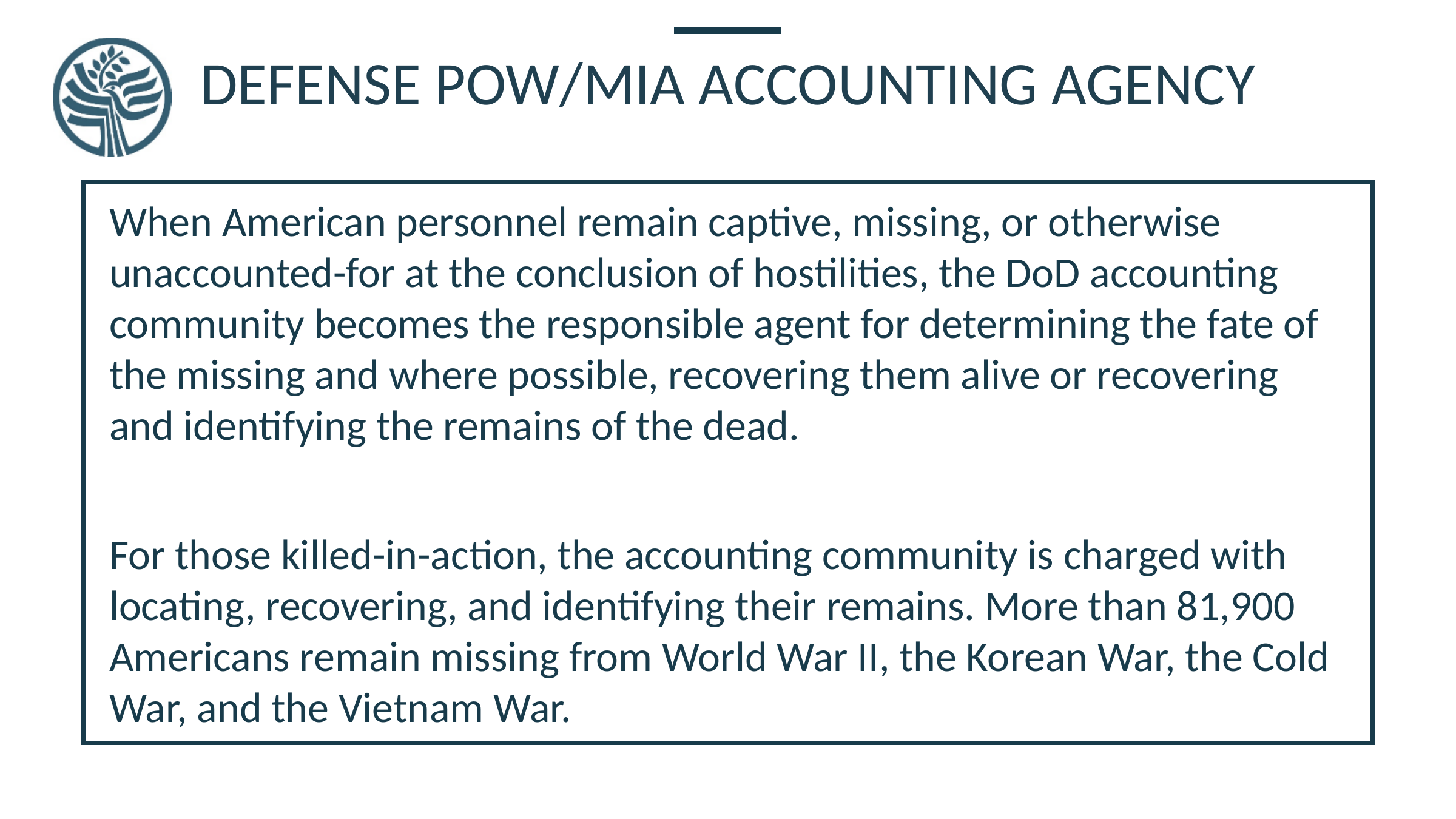

# Defense POW/MIA Accounting Agency
When American personnel remain captive, missing, or otherwise unaccounted-for at the conclusion of hostilities, the DoD accounting community becomes the responsible agent for determining the fate of the missing and where possible, recovering them alive or recovering and identifying the remains of the dead.

For those killed-in-action, the accounting community is charged with locating, recovering, and identifying their remains. More than 81,900 Americans remain missing from World War II, the Korean War, the Cold War, and the Vietnam War.